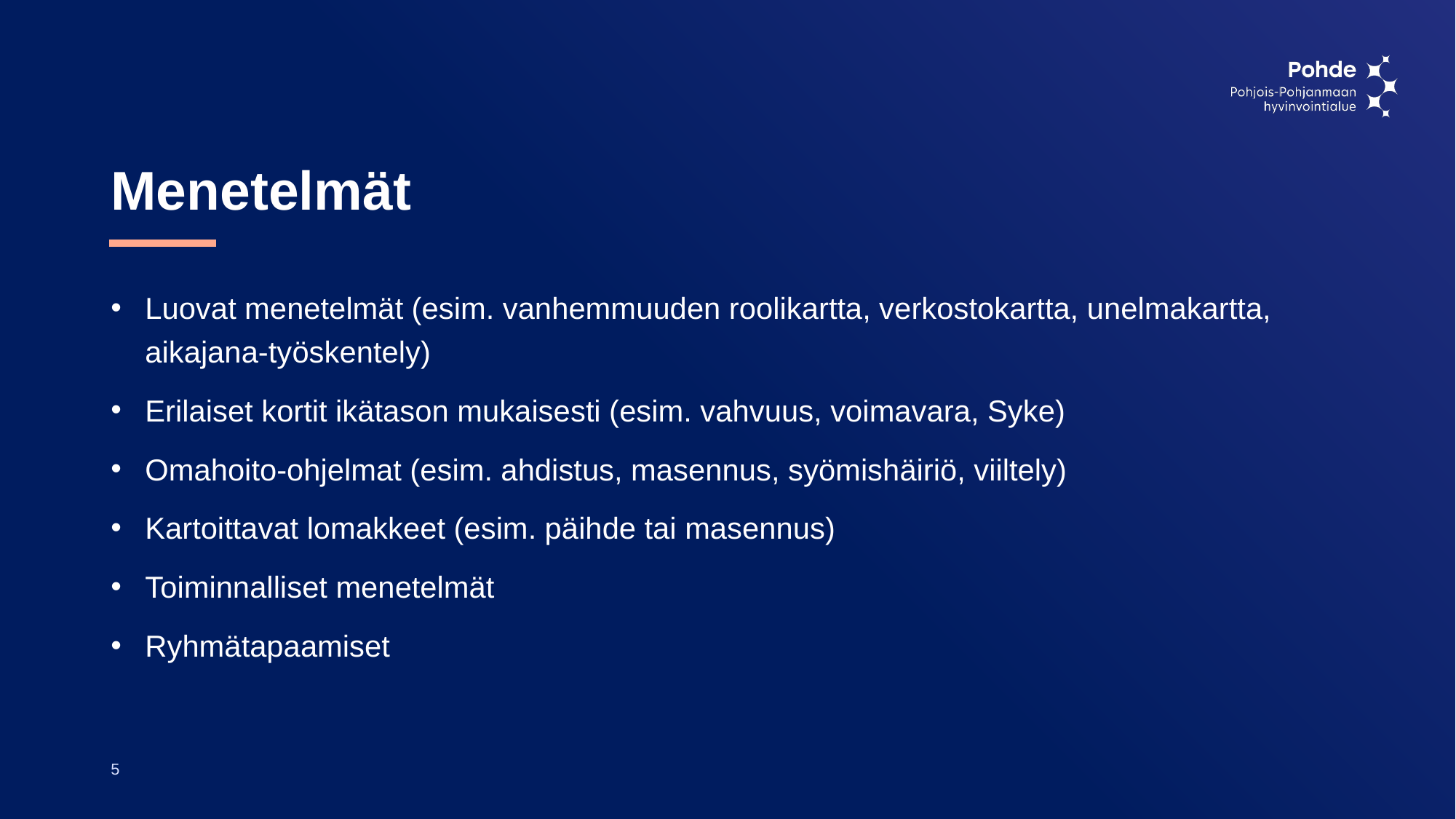

# Menetelmät
Luovat menetelmät (esim. vanhemmuuden roolikartta, verkostokartta, unelmakartta, aikajana-työskentely)
Erilaiset kortit ikätason mukaisesti (esim. vahvuus, voimavara, Syke)
Omahoito-ohjelmat (esim. ahdistus, masennus, syömishäiriö, viiltely)
Kartoittavat lomakkeet (esim. päihde tai masennus)
Toiminnalliset menetelmät
Ryhmätapaamiset
5